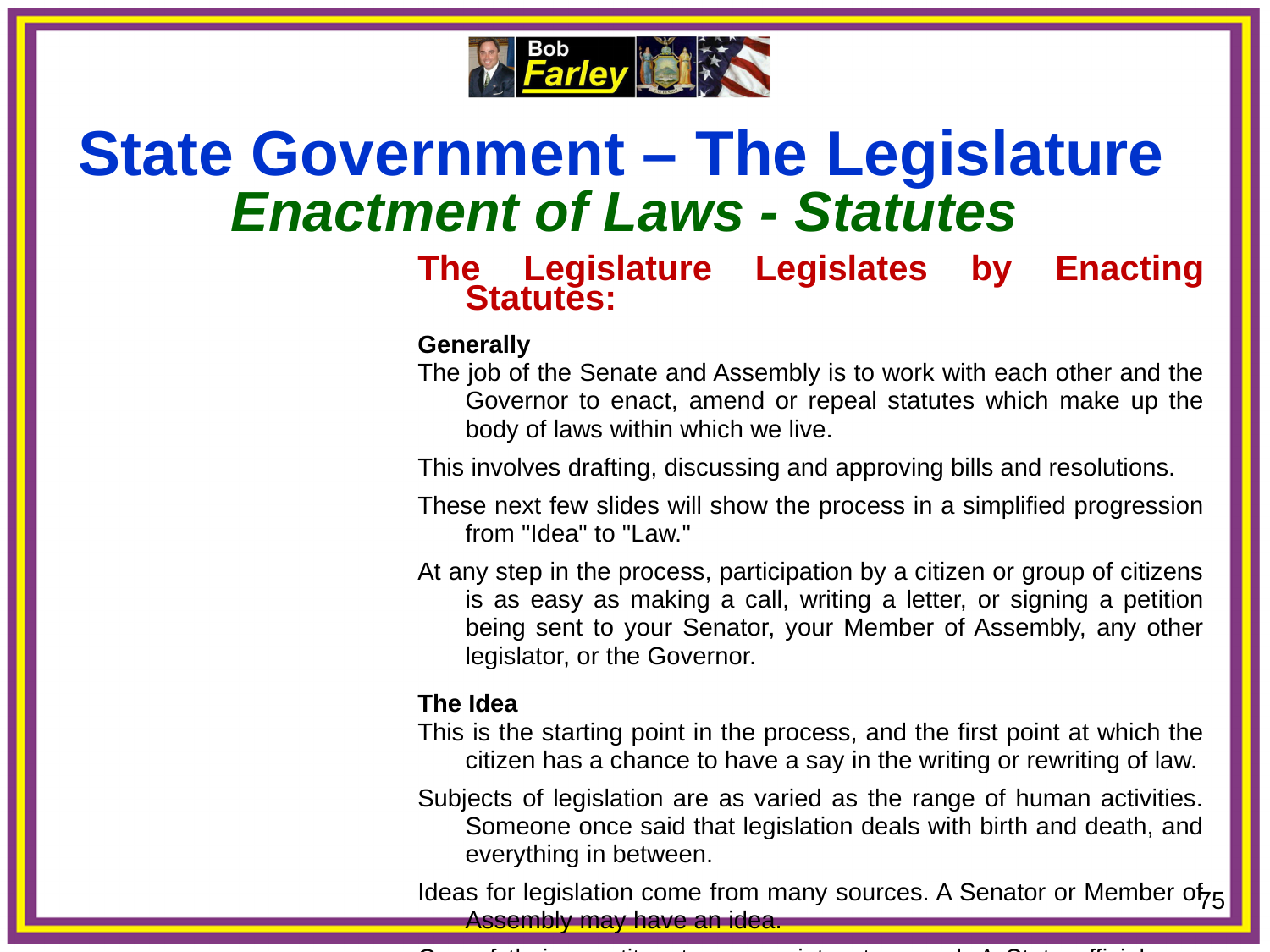

State Government – The Legislature
Enactment of Laws - Statutes

The Legislature Legislates by Enacting Statutes:

Generally
The job of the Senate and Assembly is to work with each other and the Governor to enact, amend or repeal statutes which make up the body of laws within which we live.

This involves drafting, discussing and approving bills and resolutions.

These next few slides will show the process in a simplified progression from "Idea" to "Law."

At any step in the process, participation by a citizen or group of citizens is as easy as making a call, writing a letter, or signing a petition being sent to your Senator, your Member of Assembly, any other legislator, or the Governor.

The Idea
This is the starting point in the process, and the first point at which the citizen has a chance to have a say in the writing or rewriting of law.

Subjects of legislation are as varied as the range of human activities. Someone once said that legislation deals with birth and death, and everything in between.

Ideas for legislation come from many sources. A Senator or Member of Assembly may have an idea.

One of their constituents may point out a need. A State official may propose a change. An organization may espouse a cause that requires a change in the law. There is no monopoly on ideas for legislation.

Often, one person's idea on how to solve a problem has resulted in good legislation to help solve the problems of many people.
75